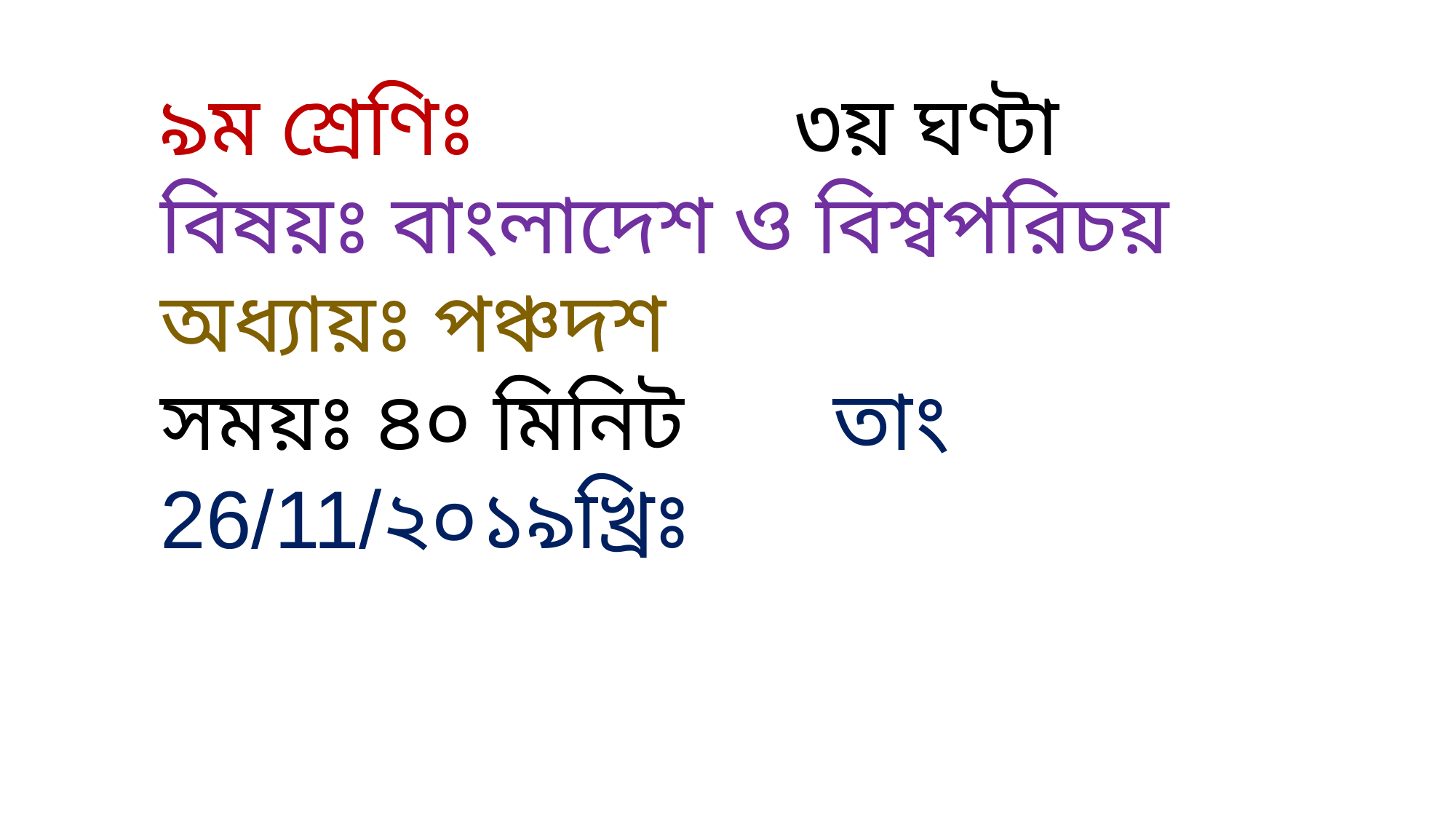

৯ম শ্রেণিঃ               ৩য় ঘণ্টা
বিষয়ঃ বাংলাদেশ ও বিশ্বপরিচয়
অধ্যায়ঃ পঞ্চদশ
সময়ঃ ৪০ মিনিট       তাং 26/11/২০১৯খ্রিঃ